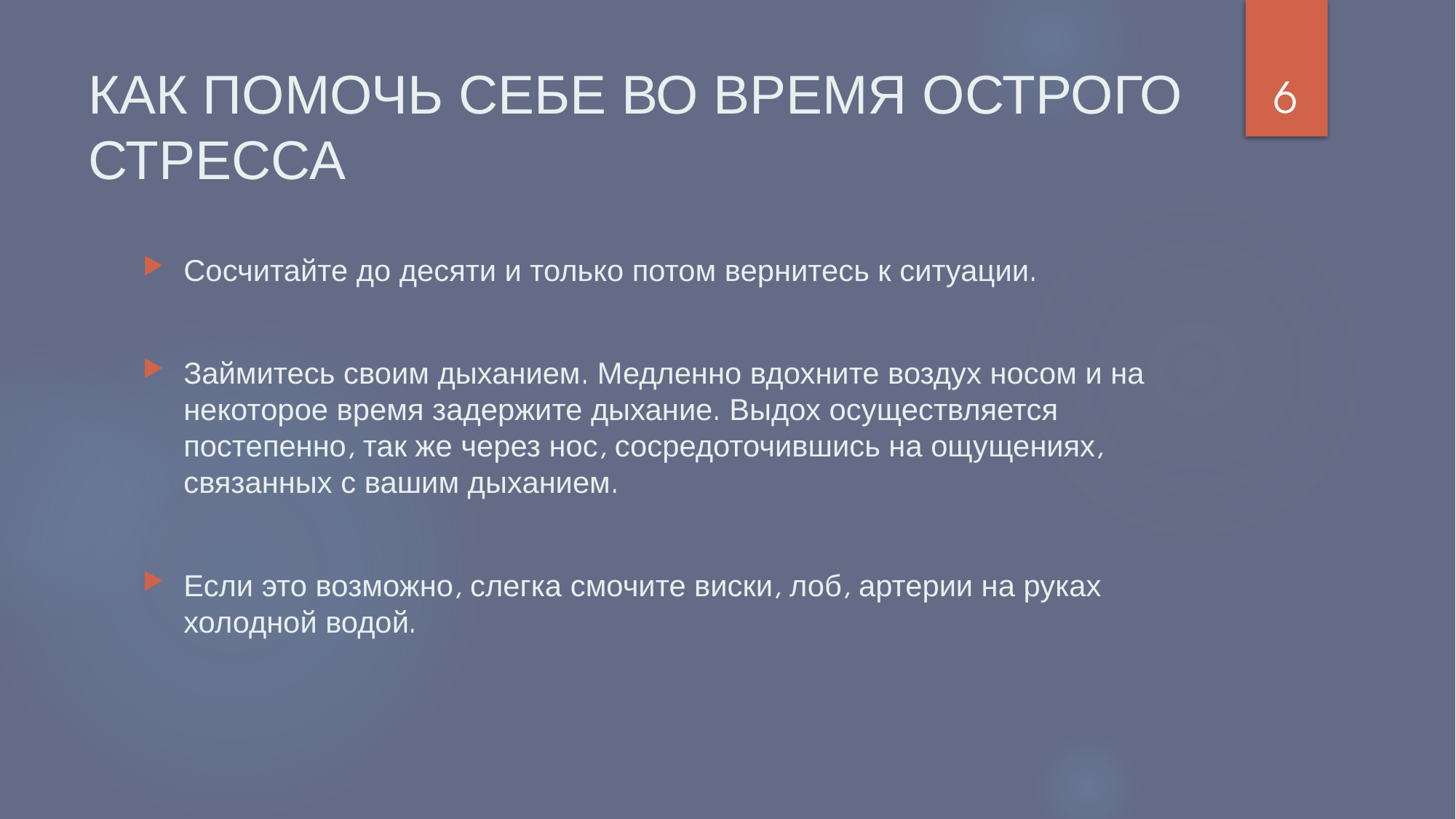

6
# КАК ПОМОЧЬ СЕБЕ ВО ВРЕМЯ ОСТРОГО СТРЕССА
Сосчитайте до десяти и только потом вернитесь к ситуации.

Займитесь своим дыханием. Медленно вдохните воздух носом и на некоторое время задержите дыхание. Выдох осуществляется постепенно, так же через нос, сосредоточившись на ощущениях, связанных с вашим дыханием.

Если это возможно, слегка смочите виски, лоб, артерии на руках холодной водой.